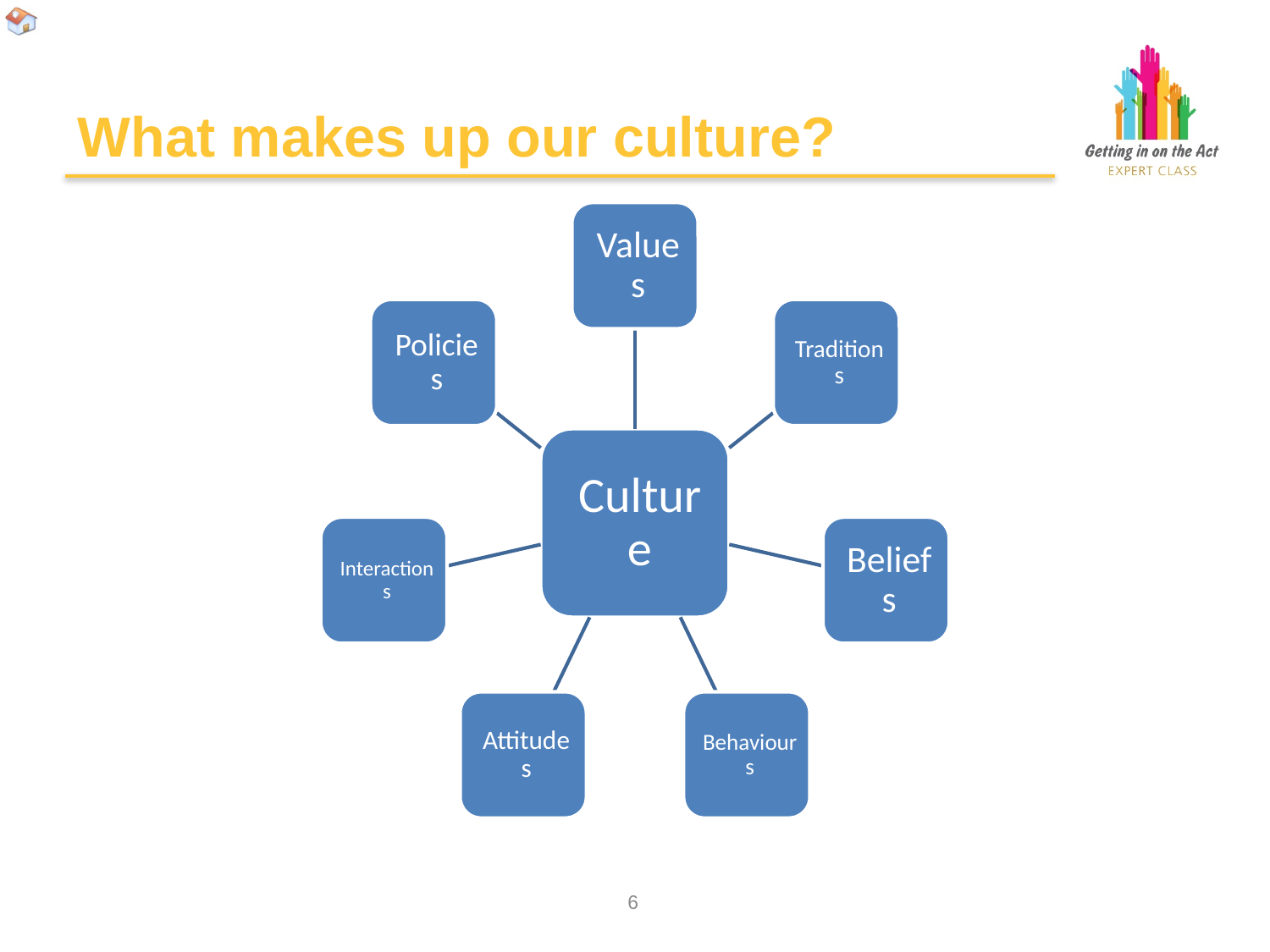

# What makes up our culture?
Culture
Values
Traditions
Beliefs
Behaviours
Attitudes
Interactions
Policies
6